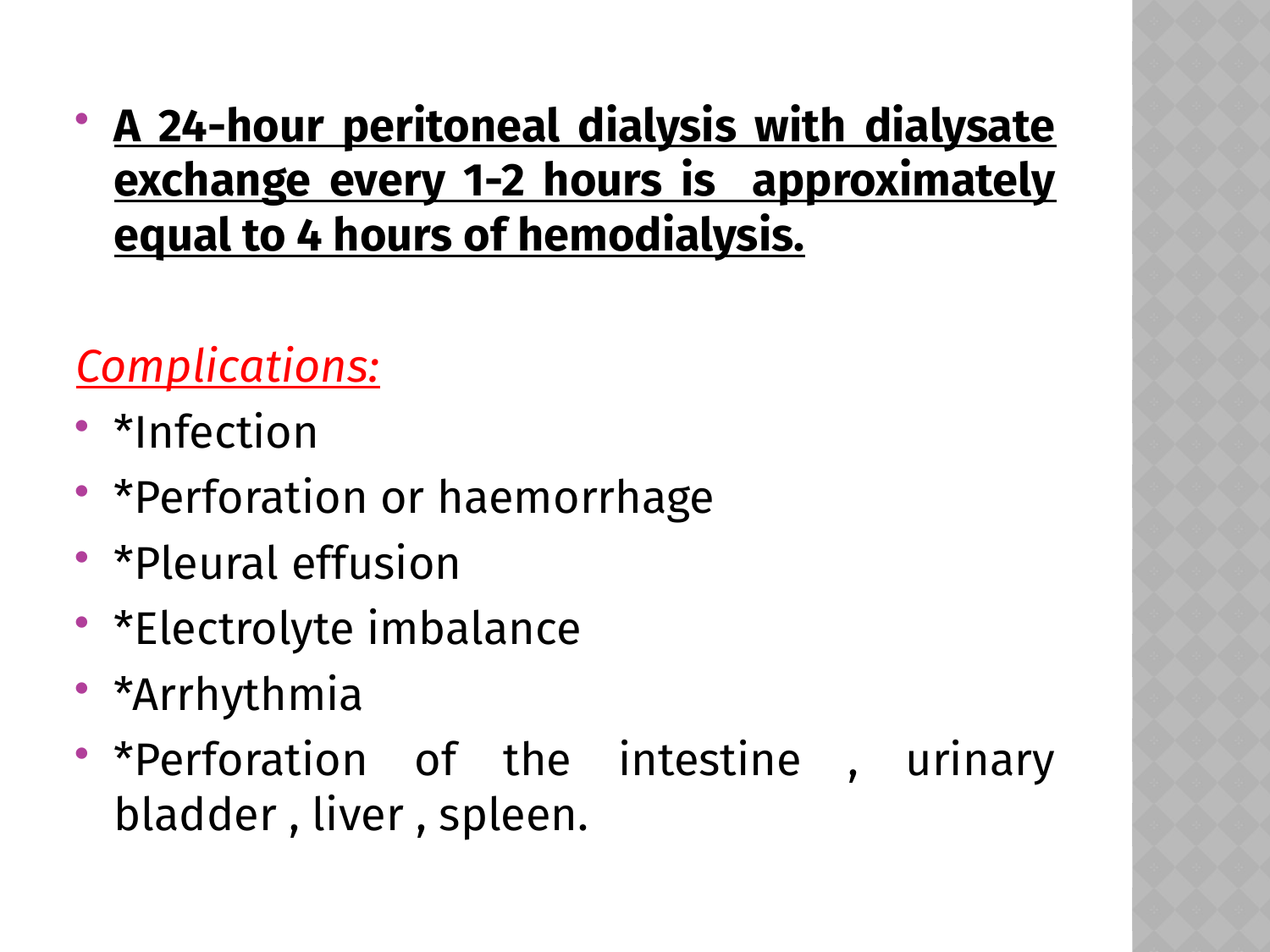

A 24-hour peritoneal dialysis with dialysate exchange every 1-2 hours is  approximately equal to 4 hours of hemodialysis.

Complications:
*Infection
*Perforation or haemorrhage
*Pleural effusion
*Electrolyte imbalance
*Arrhythmia
*Perforation of the intestine , urinary bladder , liver , spleen.